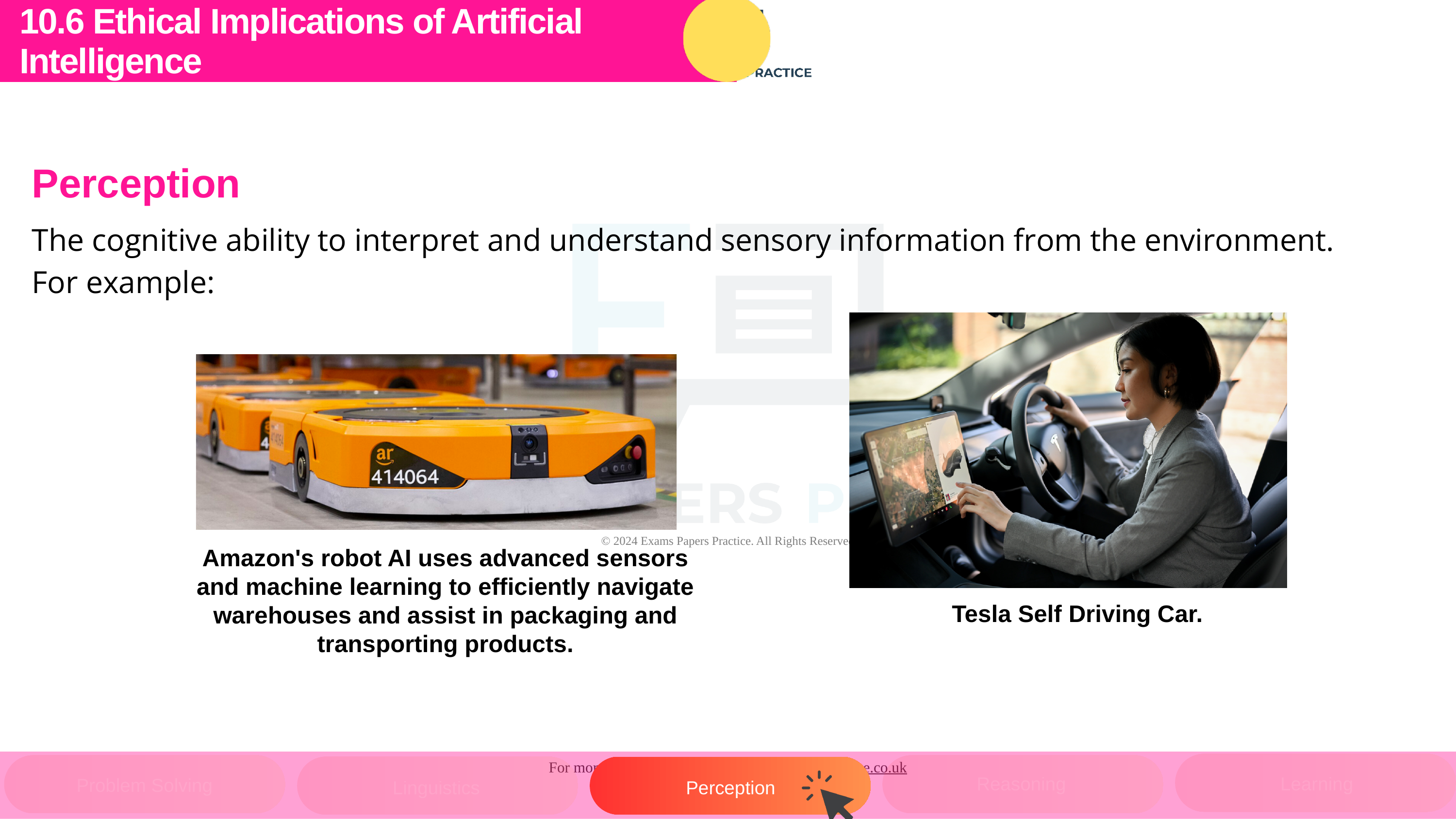

10.6 Ethical Implications of Artificial Intelligence
Subtopic 1
Perception
The cognitive ability to interpret and understand sensory information from the environment.
For example:

Amazon's robot AI uses advanced sensors and machine learning to efficiently navigate warehouses and assist in packaging and transporting products.
Tesla Self Driving Car.

Reasoning
Learning
Problem Solving
Linguistics
Perception